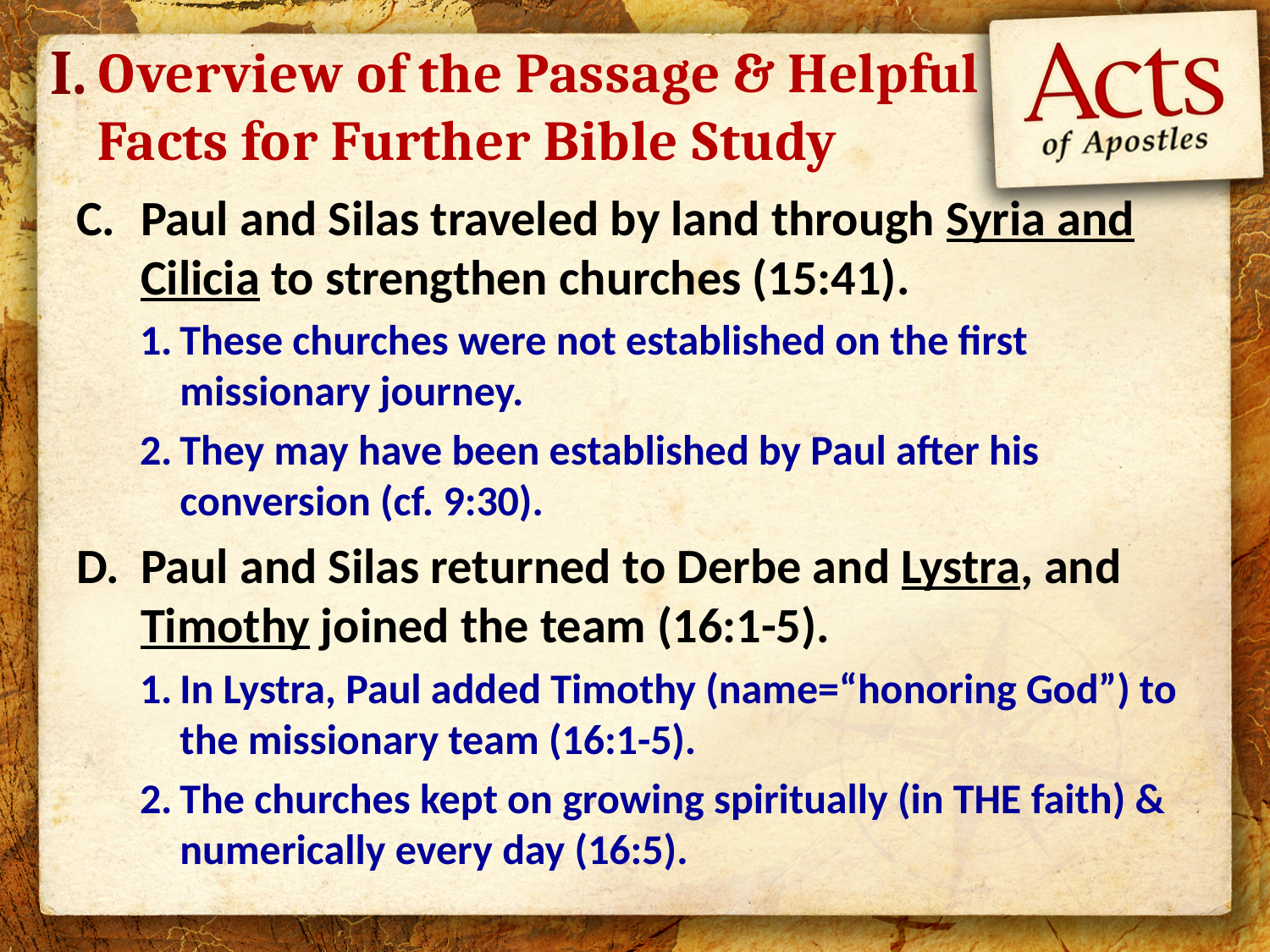

I.
# Overview of the Passage & Helpful Facts for Further Bible Study
Paul and Silas traveled by land through Syria and Cilicia to strengthen churches (15:41).
These churches were not established on the first missionary journey.
They may have been established by Paul after his conversion (cf. 9:30).
Paul and Silas returned to Derbe and Lystra, and Timothy joined the team (16:1-5).
In Lystra, Paul added Timothy (name=“honoring God”) to the missionary team (16:1-5).
The churches kept on growing spiritually (in THE faith) & numerically every day (16:5).